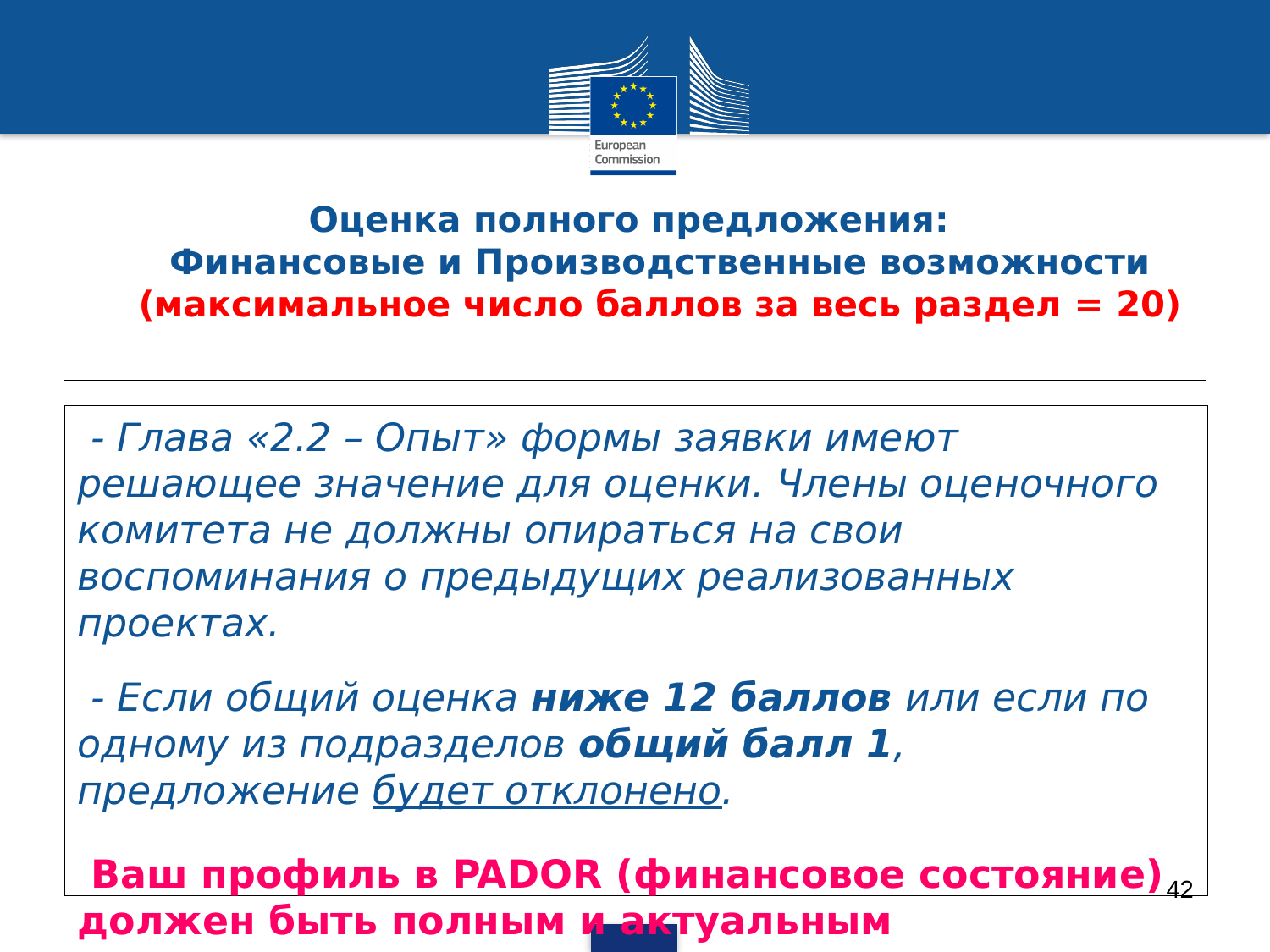

# Оценка полного предложения: Финансовые и Производственные возможности (максимальное число баллов за весь раздел = 20)
- Глава «2.2 – Опыт» формы заявки имеют решающее значение для оценки. Члены оценочного комитета не должны опираться на свои воспоминания о предыдущих реализованных проектах.

- Если общий оценка ниже 12 баллов или если по одному из подразделов общий балл 1, предложение будет отклонено.

Ваш профиль в PADOR (финансовое состояние) должен быть полным и актуальным

42